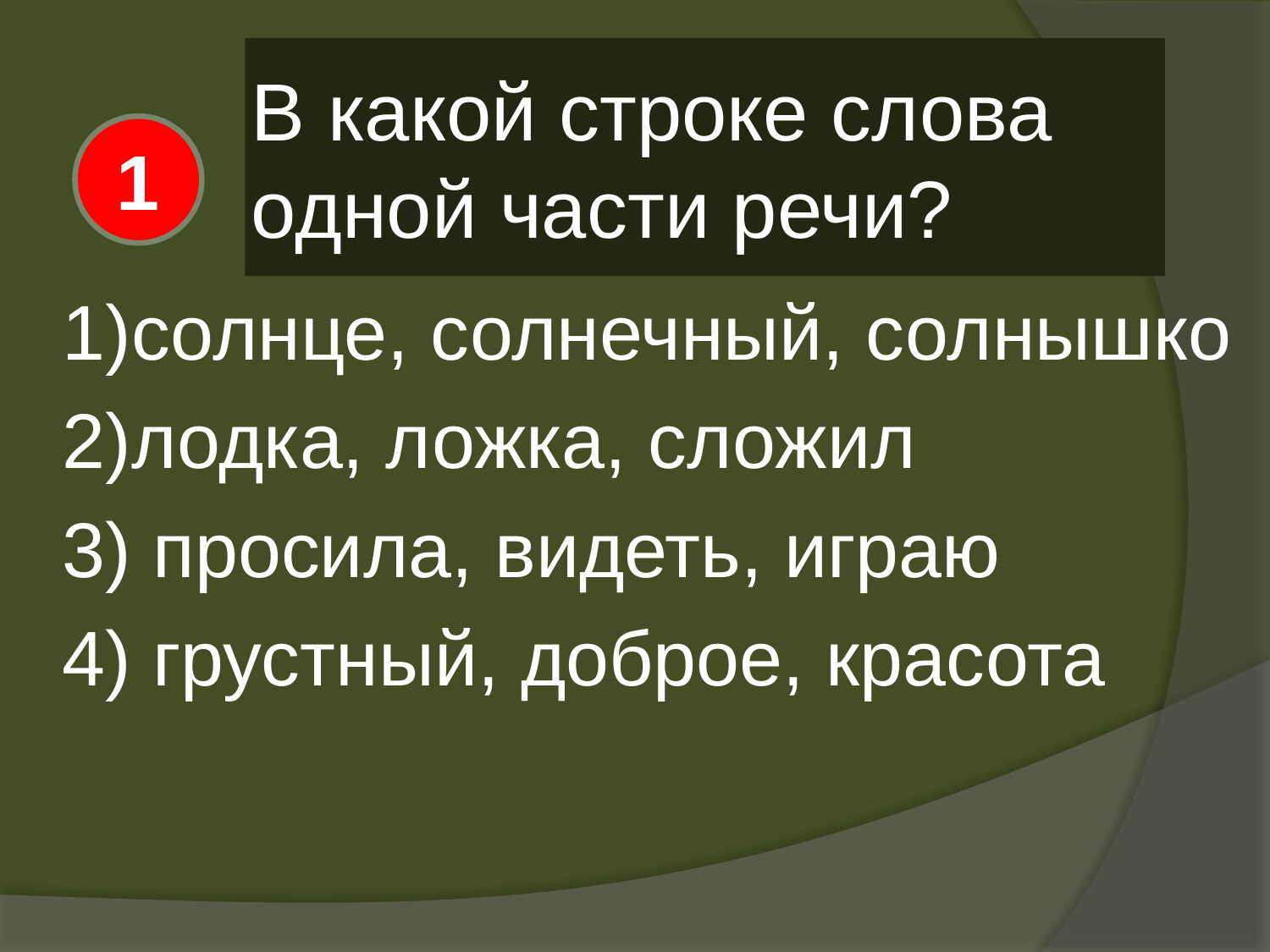

# В какой строке слова одной части речи?
1
1)солнце, солнечный, солнышко
2)лодка, ложка, сложил
3) просила, видеть, играю
4) грустный, доброе, красота